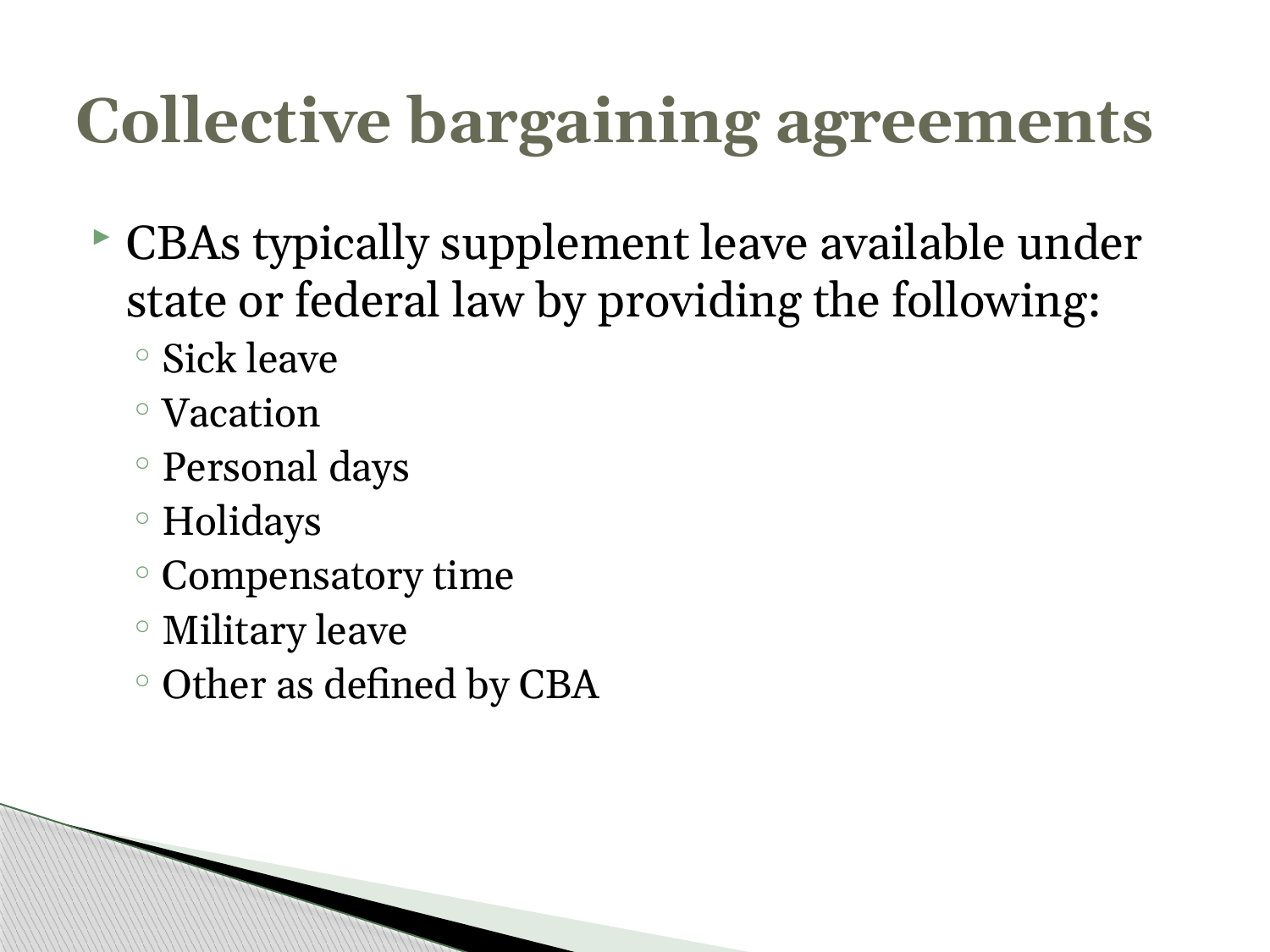

# Collective bargaining agreements
CBAs typically supplement leave available under state or federal law by providing the following:
Sick leave
Vacation
Personal days
Holidays
Compensatory time
Military leave
Other as defined by CBA